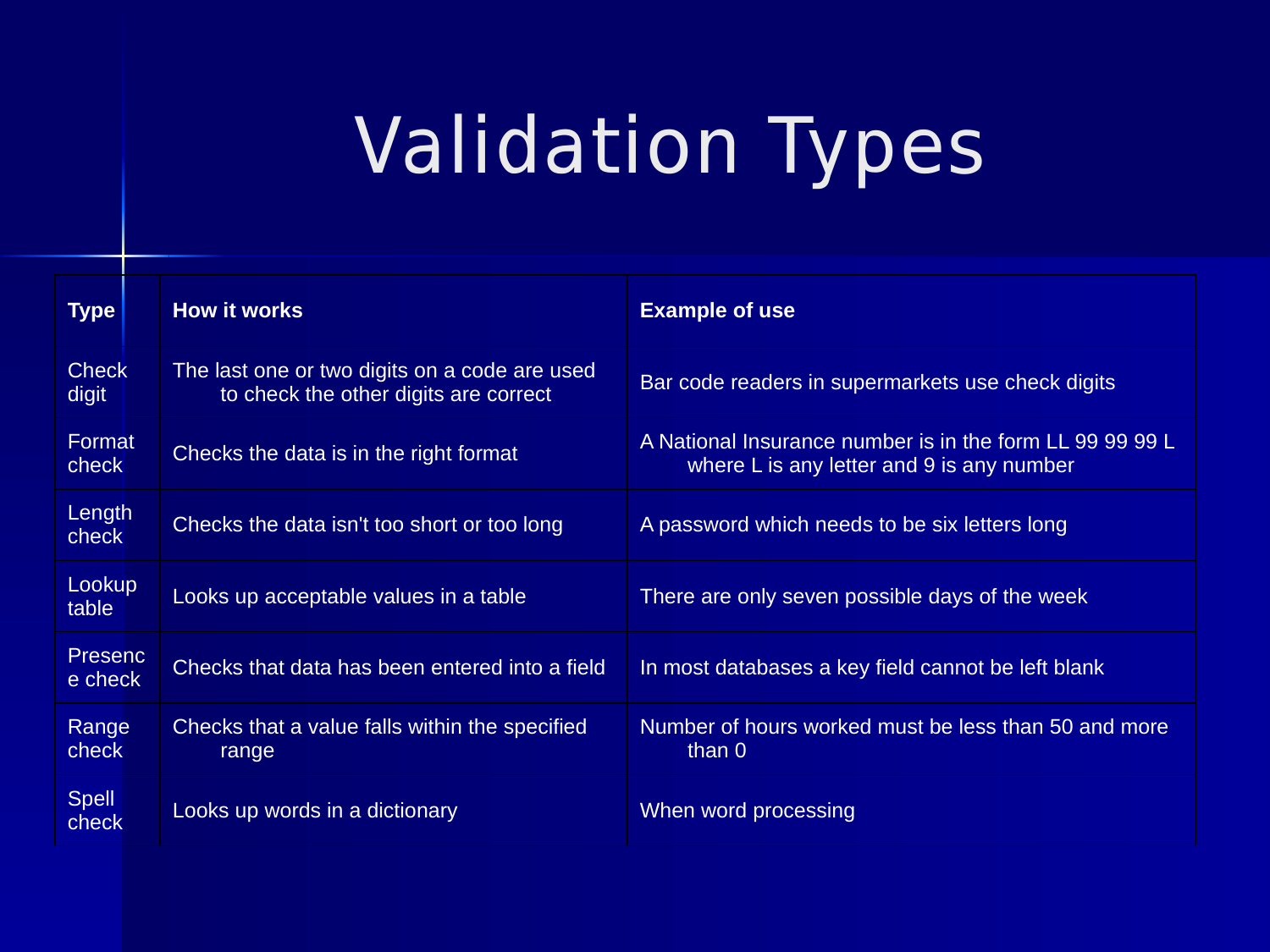

# Validation Types
| Type | How it works | Example of use |
| --- | --- | --- |
| Check digit | The last one or two digits on a code are used to check the other digits are correct | Bar code readers in supermarkets use check digits |
| Format check | Checks the data is in the right format | A National Insurance number is in the form LL 99 99 99 L where L is any letter and 9 is any number |
| Length check | Checks the data isn't too short or too long | A password which needs to be six letters long |
| Lookup table | Looks up acceptable values in a table | There are only seven possible days of the week |
| Presence check | Checks that data has been entered into a field | In most databases a key field cannot be left blank |
| Range check | Checks that a value falls within the specified range | Number of hours worked must be less than 50 and more than 0 |
| Spell check | Looks up words in a dictionary | When word processing |